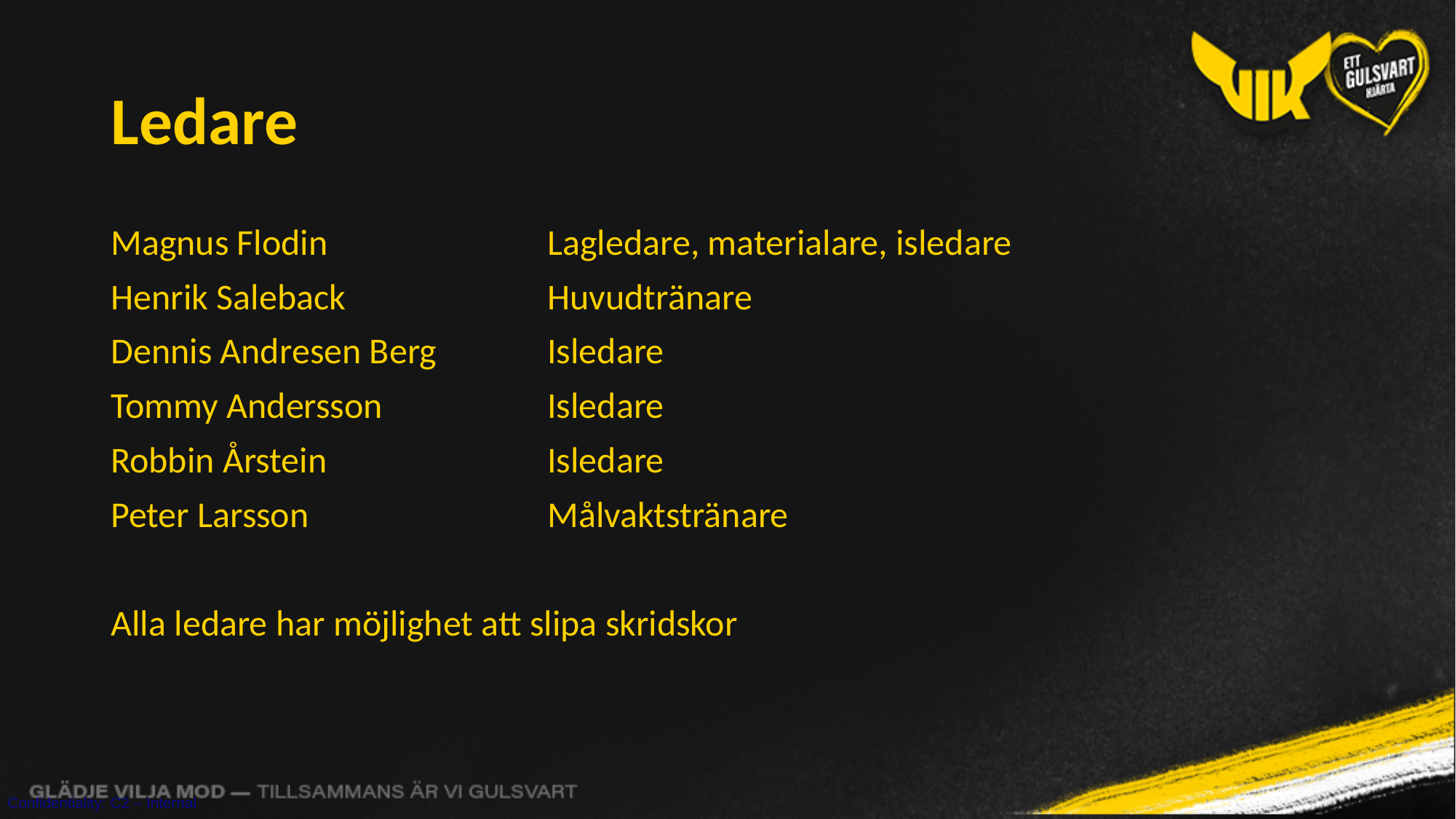

# Ledare
Magnus Flodin 		Lagledare, materialare, isledare
Henrik Saleback		Huvudtränare
Dennis Andresen Berg		Isledare
Tommy Andersson		Isledare
Robbin Årstein			Isledare
Peter Larsson			Målvaktstränare

Alla ledare har möjlighet att slipa skridskor